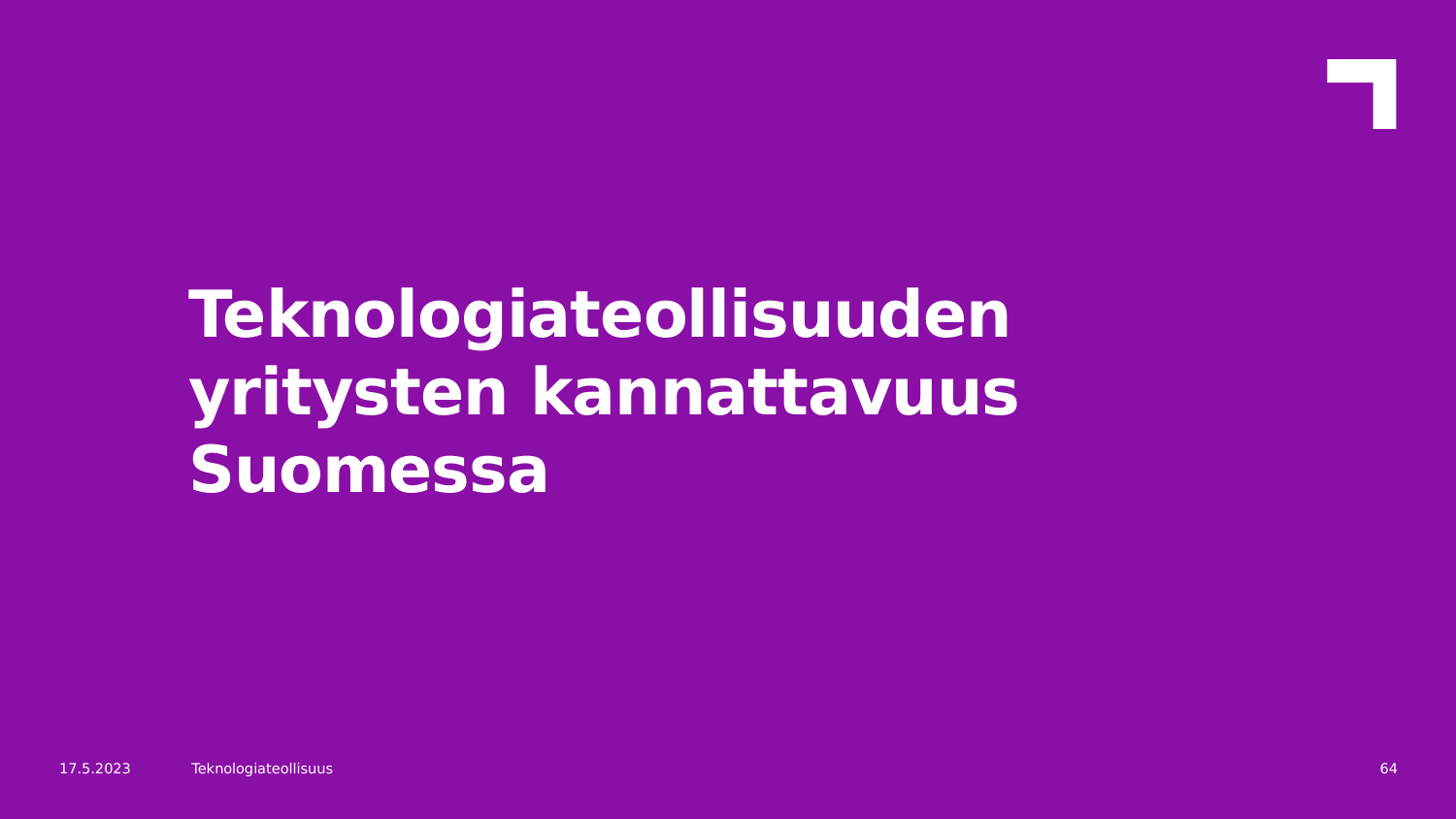

Teknologiateollisuuden yritysten kannattavuus Suomessa
17.5.2023
Teknologiateollisuus
64